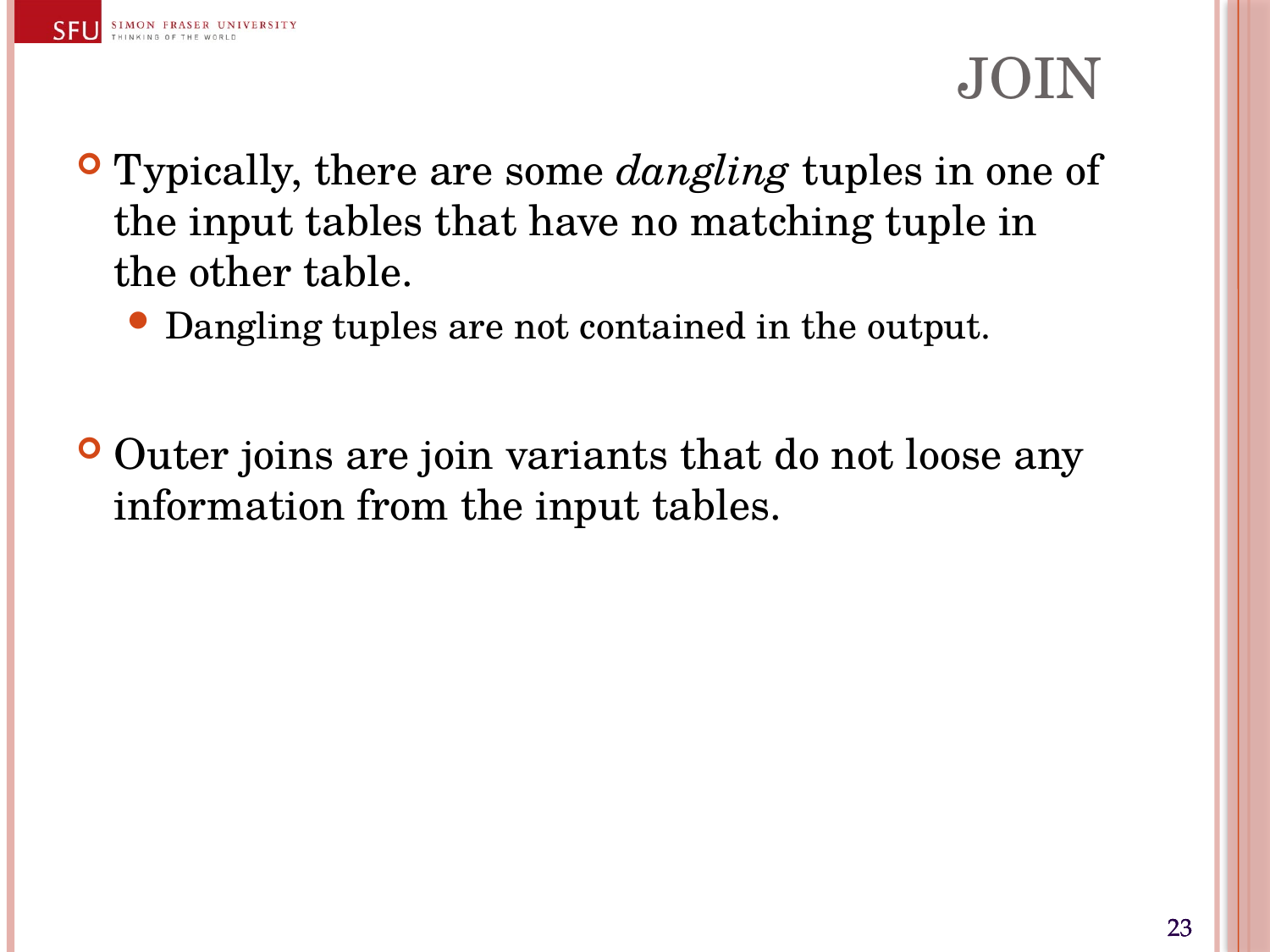

# Join
Typically, there are some dangling tuples in one of the input tables that have no matching tuple in the other table.
Dangling tuples are not contained in the output.

Outer joins are join variants that do not loose any information from the input tables.